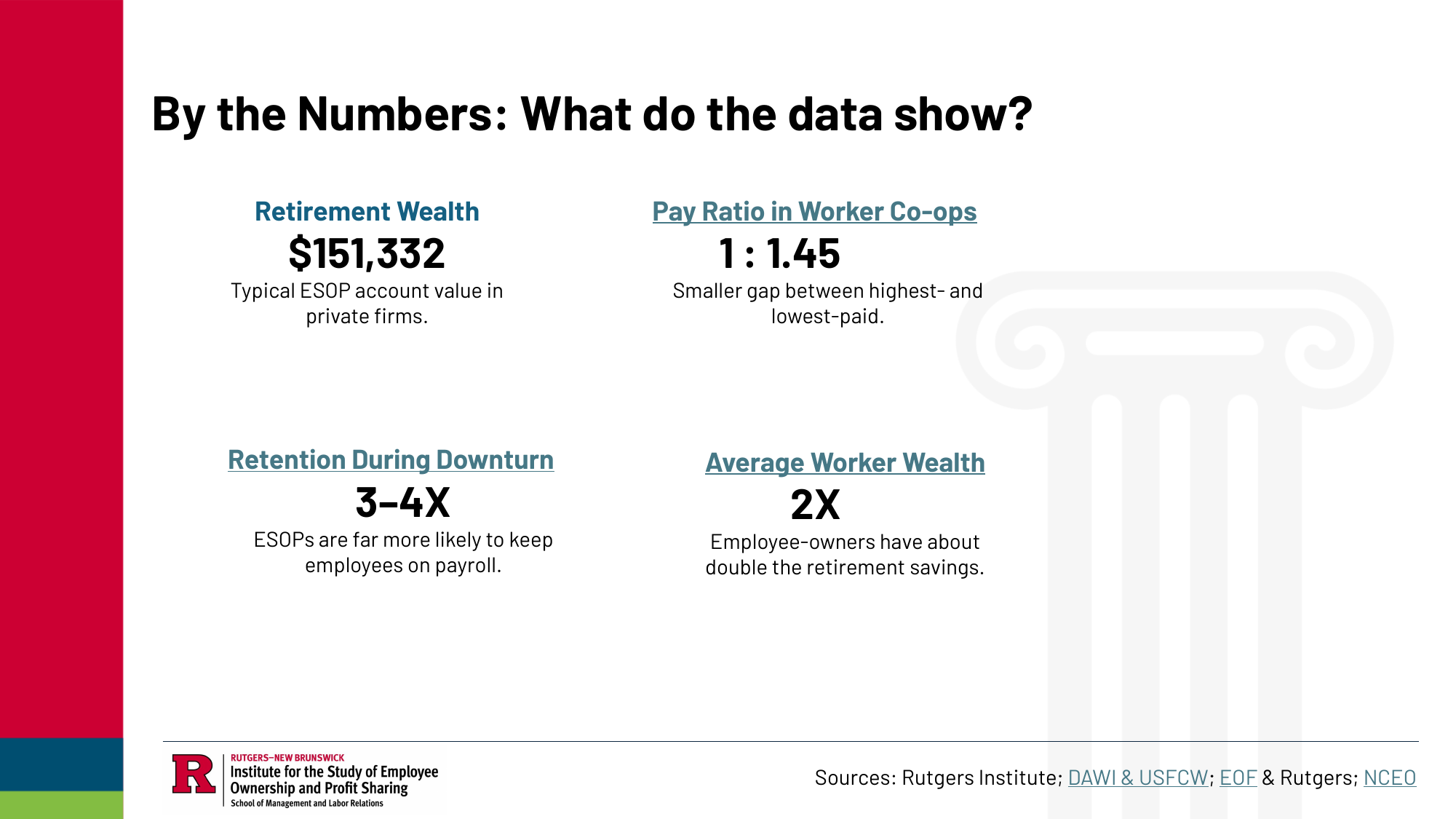

By the Numbers: What do the data show?

Retirement Wealth
$151,332
Typical ESOP account value in private firms.

Pay Ratio in Worker Co-ops
1 : 1.45
Smaller gap between highest- and lowest-paid.

Retention During Downturn
3–4X
ESOPs are far more likely to keep employees on payroll.

Average Worker Wealth
2X
Employee-owners have about double the retirement savings.
Sources: Rutgers Institute; DAWI & USFCW; EOF & Rutgers; NCEO